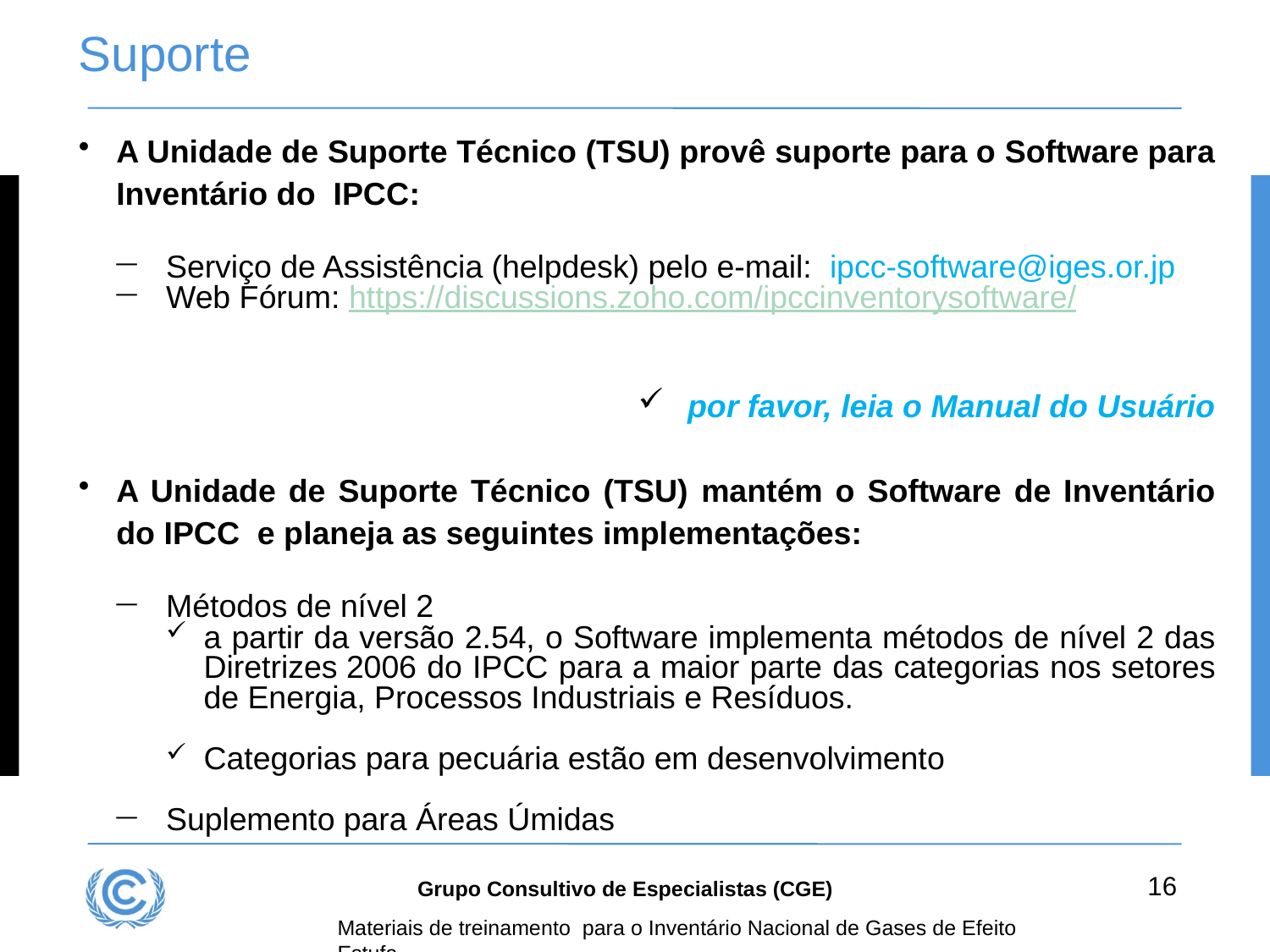

# Suporte
A Unidade de Suporte Técnico (TSU) provê suporte para o Software para Inventário do  IPCC:

Serviço de Assistência (helpdesk) pelo e-mail:  ipcc-software@iges.or.jp
Web Fórum: https://discussions.zoho.com/ipccinventorysoftware/

por favor, leia o Manual do Usuário

A Unidade de Suporte Técnico (TSU) mantém o Software de Inventário do IPCC  e planeja as seguintes implementações:

Métodos de nível 2
a partir da versão 2.54, o Software implementa métodos de nível 2 das Diretrizes 2006 do IPCC para a maior parte das categorias nos setores de Energia, Processos Industriais e Resíduos.

Categorias para pecuária estão em desenvolvimento

Suplemento para Áreas Úmidas

16
Grupo Consultivo de Especialistas (CGE)
Materiais de treinamento  para o Inventário Nacional de Gases de Efeito Estufa